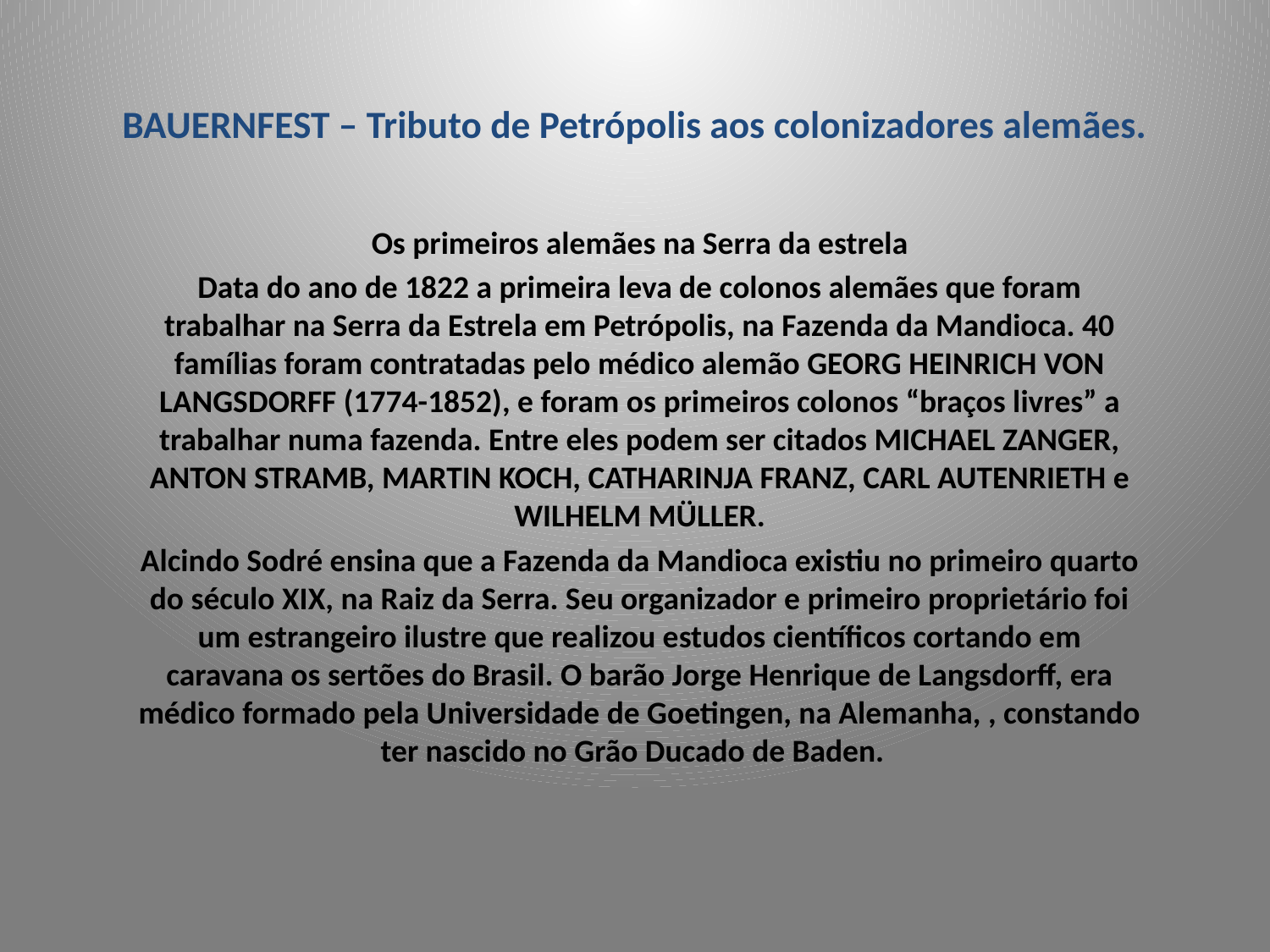

# BAUERNFEST – Tributo de Petrópolis aos colonizadores alemães.
Os primeiros alemães na Serra da estrela
Data do ano de 1822 a primeira leva de colonos alemães que foram trabalhar na Serra da Estrela em Petrópolis, na Fazenda da Mandioca. 40 famílias foram contratadas pelo médico alemão GEORG HEINRICH VON LANGSDORFF (1774-1852), e foram os primeiros colonos “braços livres” a trabalhar numa fazenda. Entre eles podem ser citados MICHAEL ZANGER, ANTON STRAMB, MARTIN KOCH, CATHARINJA FRANZ, CARL AUTENRIETH e WILHELM MÜLLER.
Alcindo Sodré ensina que a Fazenda da Mandioca existiu no primeiro quarto do século XIX, na Raiz da Serra. Seu organizador e primeiro proprietário foi um estrangeiro ilustre que realizou estudos científicos cortando em caravana os sertões do Brasil. O barão Jorge Henrique de Langsdorff, era médico formado pela Universidade de Goetingen, na Alemanha, , constando ter nascido no Grão Ducado de Baden.